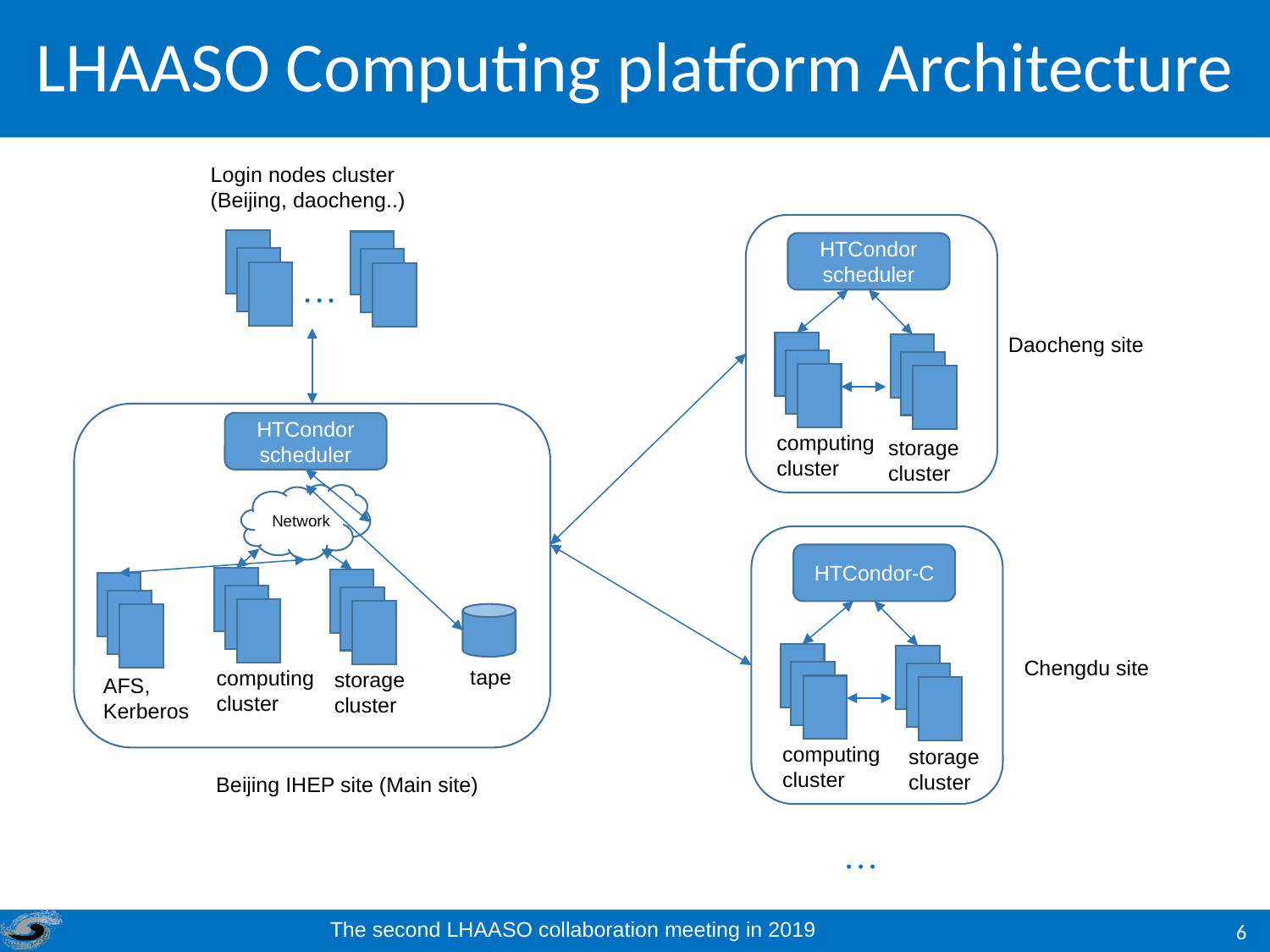

# LHAASO Computing platform Architecture
Login nodes cluster
(Beijing, daocheng..)

HTCondor scheduler
…
Daocheng site

HTCondor scheduler
computing cluster
storage cluster
Network

HTCondor-C

Chengdu site
tape
computing cluster
storage cluster
AFS, Kerberos
computing cluster
storage cluster
Beijing IHEP site (Main site)
…
The second LHAASO collaboration meeting in 2019
6